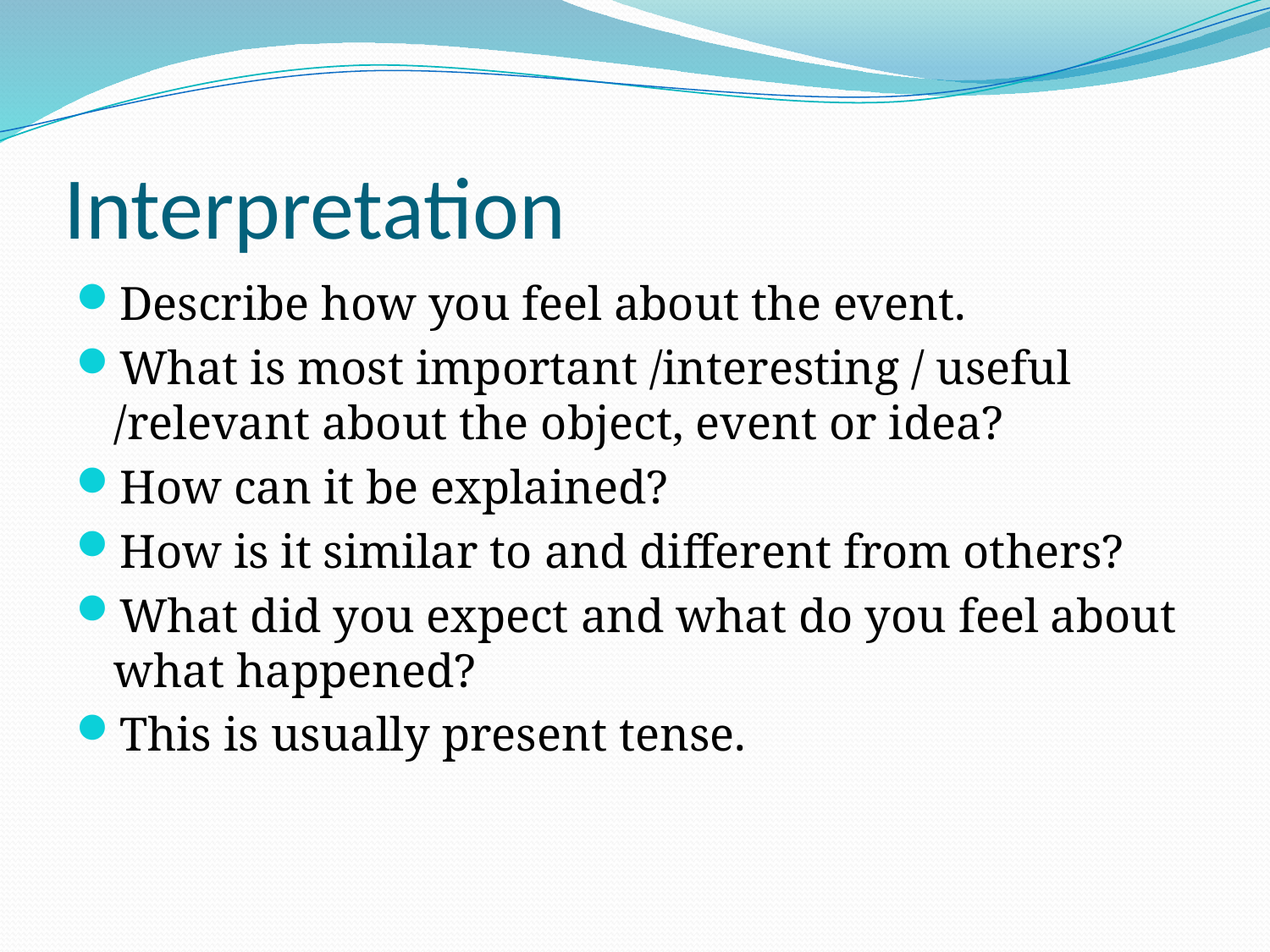

# Interpretation
Describe how you feel about the event.
What is most important /interesting / useful /relevant about the object, event or idea?
How can it be explained?
How is it similar to and different from others?
What did you expect and what do you feel about what happened?
This is usually present tense.